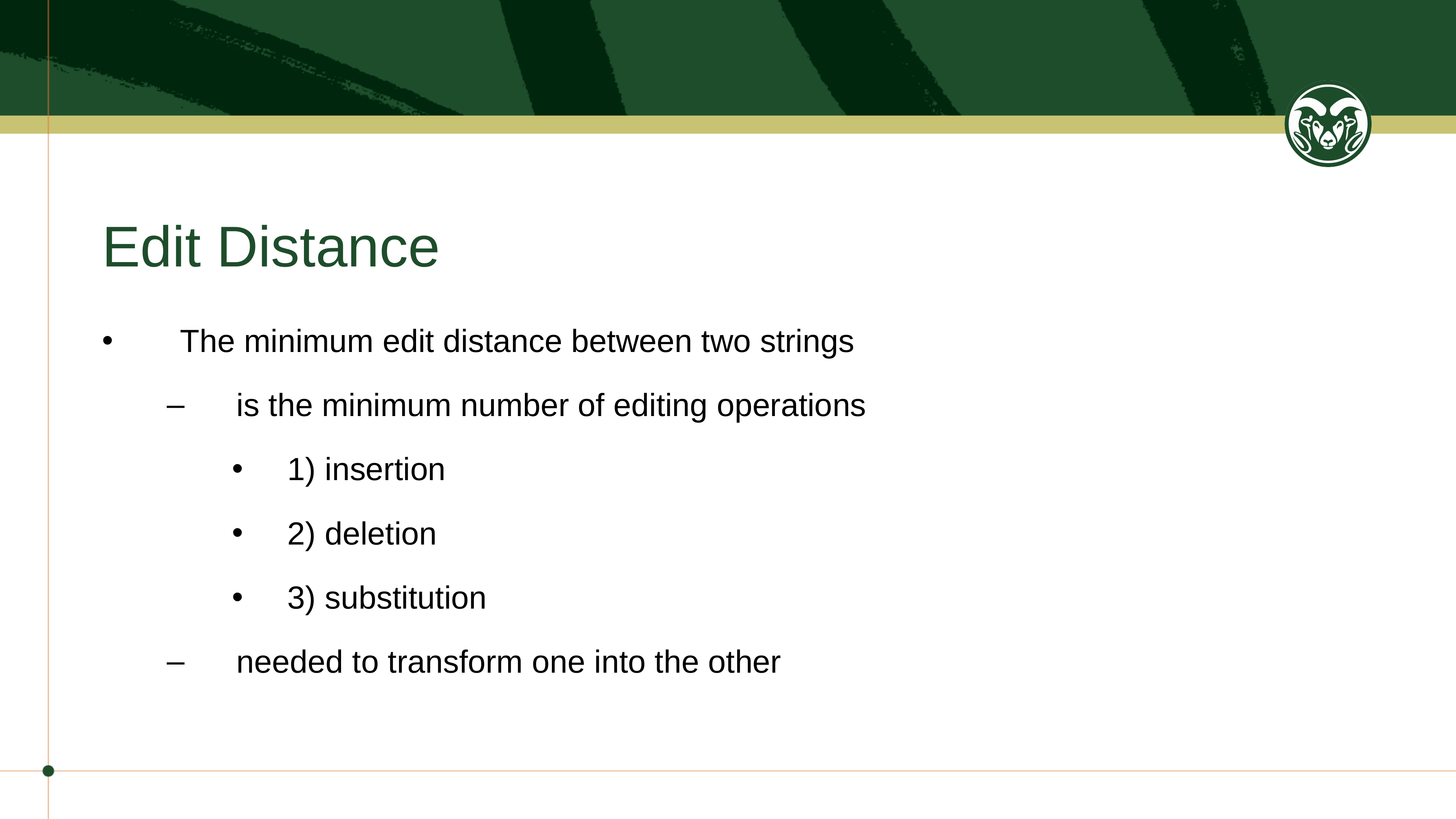

# Edit Distance
The minimum edit distance between two strings
is the minimum number of editing operations
1) insertion
2) deletion
3) substitution
needed to transform one into the other
5